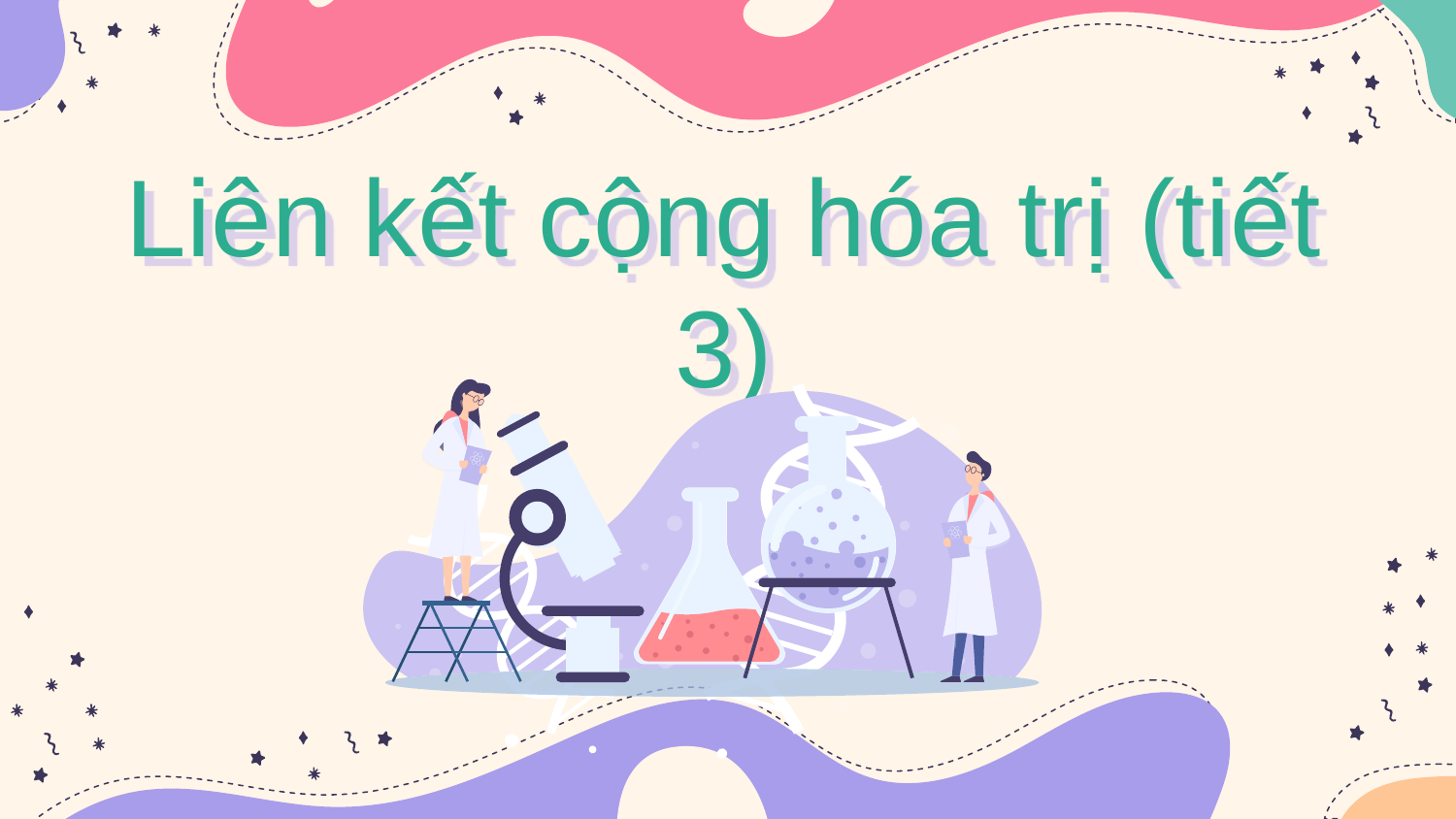

Liên kết cộng hóa trị (tiết 3)